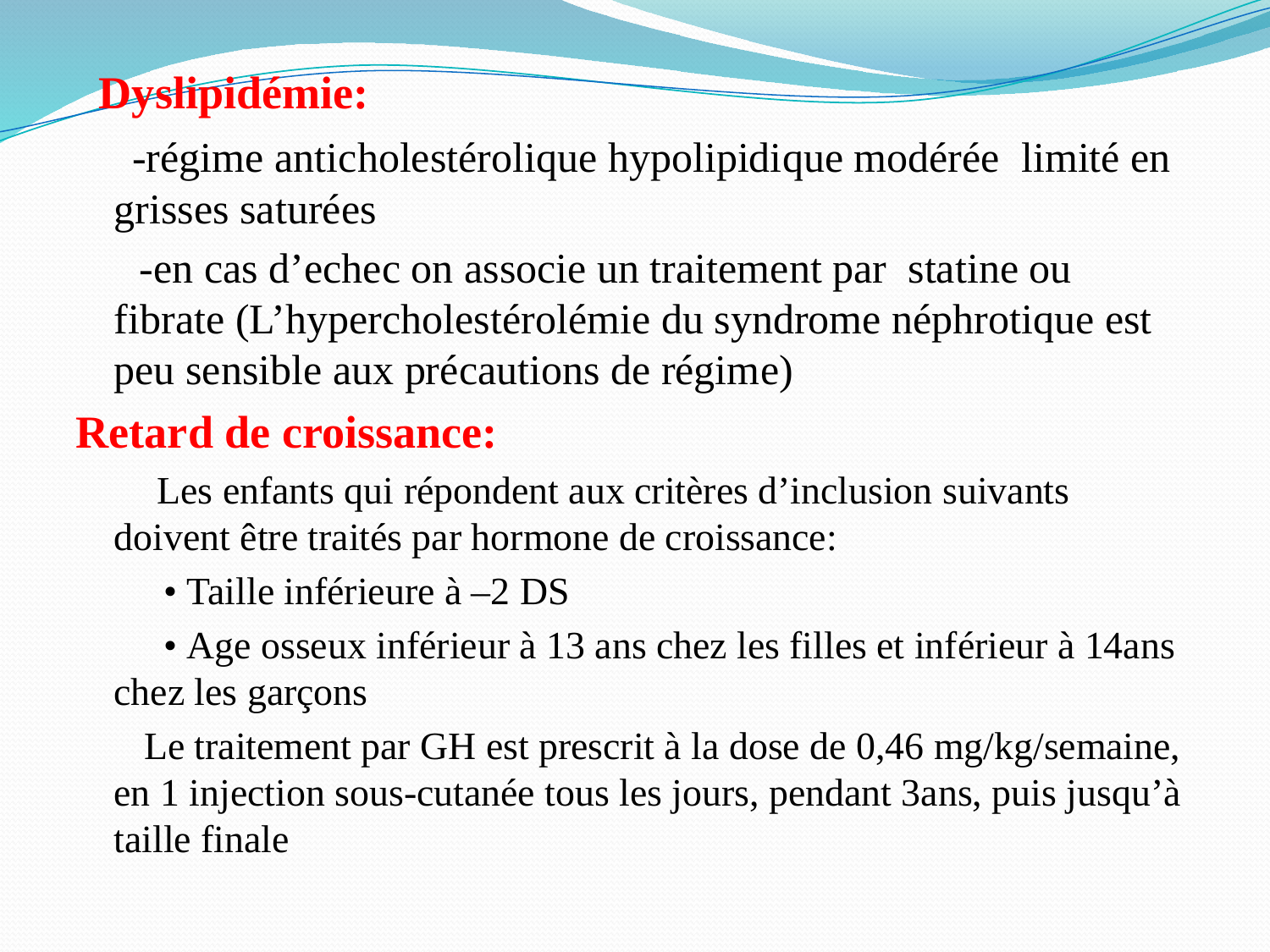

Dyslipidémie:
     -régime anticholestérolique hypolipidique modérée  limité en grisses saturées
      -en cas d’echec on associe un traitement par  statine ou fibrate (L’hypercholestérolémie du syndrome néphrotique est peu sensible aux précautions de régime)
Retard de croissance:
        Les enfants qui répondent aux critères d’inclusion suivants doivent être traités par hormone de croissance:
         • Taille inférieure à –2 DS
         • Age osseux inférieur à 13 ans chez les filles et inférieur à 14ans chez les garçons
       Le traitement par GH est prescrit à la dose de 0,46 mg/kg/semaine, en 1 injection sous-cutanée tous les jours, pendant 3ans, puis jusqu’à taille finale